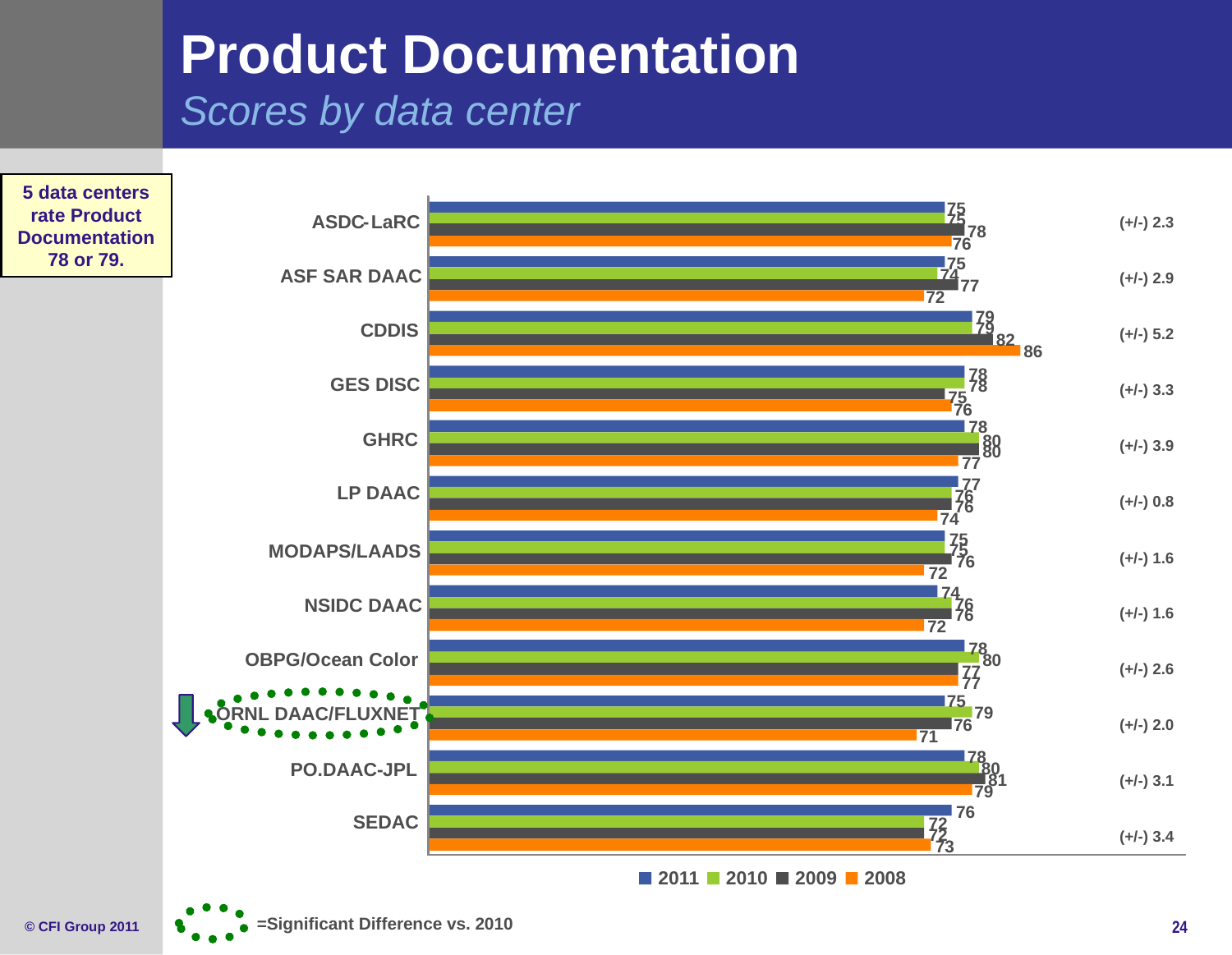

# Product Documentation Scores by data center
5 data centers rate Product Documentation 78 or 79.

75

75
ASDC
-
LaRC
(+/-) 2.3

78

76

75

74
ASF SAR DAAC

(+/-) 2.9
77

72

79

79
CDDIS

(+/-) 5.2
82

86

78

GES DISC
78

(+/-) 3.3
75

76

78

GHRC
80

(+/-) 3.9
80

77

77

LP DAAC
76

(+/-) 0.8
76

74

75

MODAPS/LAADS
75

(+/-) 1.6
76

72

74

76
NSIDC DAAC

(+/-) 1.6
76

72

78

OBPG/Ocean Color
80

(+/-) 2.6
77

77

75

ORNL DAAC/FLUXNET
79

76
(+/-) 2.0

71

78

80
PO.DAAC
-
JPL

81
(+/-) 3.1

79

76

SEDAC
72

72
(+/-) 3.4

73

2011
2010
2009
2008

=Significant Difference vs. 2010